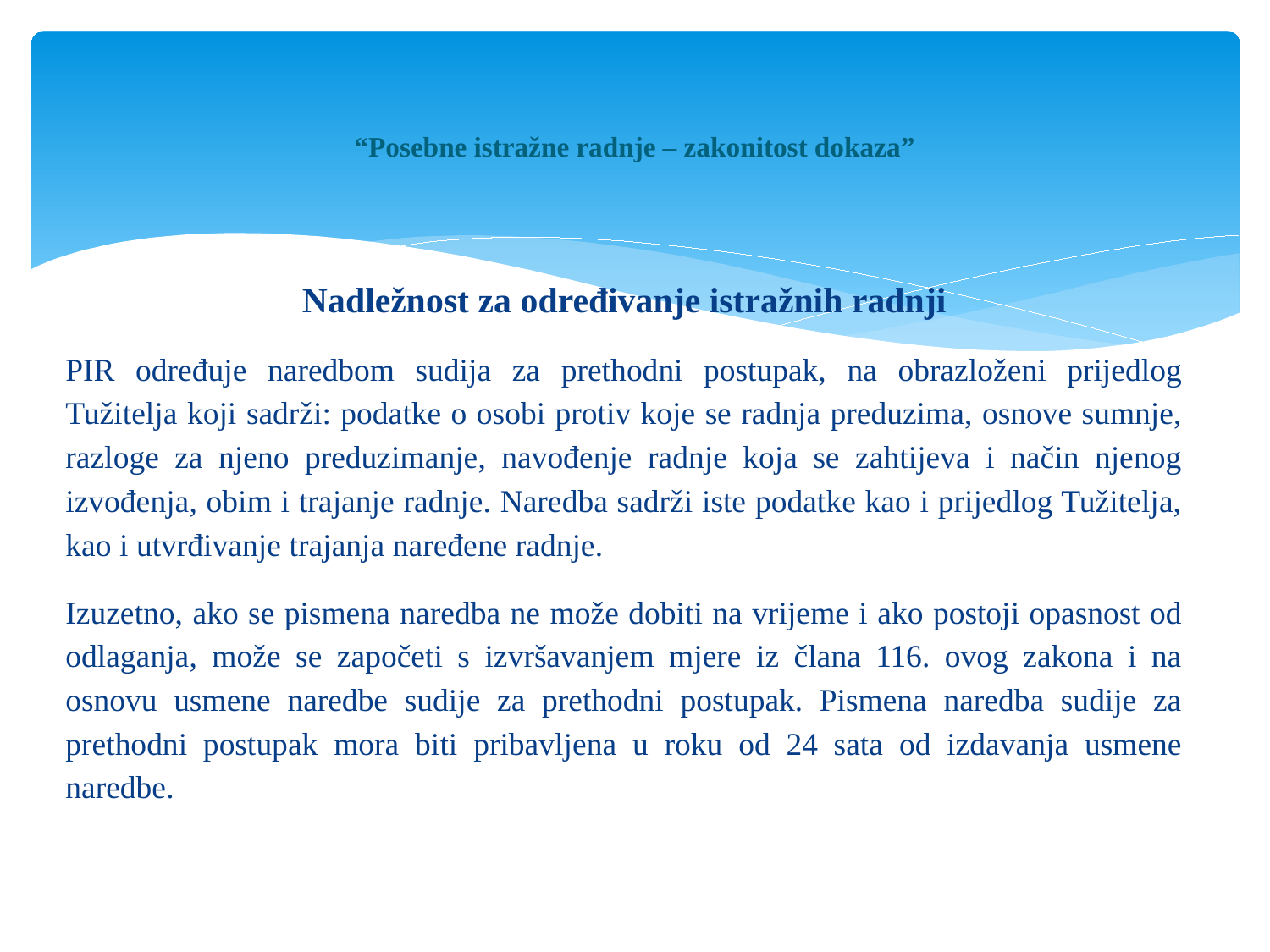

# “Posebne istražne radnje – zakonitost dokaza”
Nadležnost za određivanje istražnih radnji
PIR određuje naredbom sudija za prethodni postupak, na obrazloženi prijedlog Tužitelja koji sadrži: podatke o osobi protiv koje se radnja preduzima, osnove sumnje, razloge za njeno preduzimanje, navođenje radnje koja se zahtijeva i način njenog izvođenja, obim i trajanje radnje. Naredba sadrži iste podatke kao i prijedlog Tužitelja, kao i utvrđivanje trajanja naređene radnje.
Izuzetno, ako se pismena naredba ne može dobiti na vrijeme i ako postoji opasnost od odlaganja, može se započeti s izvršavanjem mjere iz člana 116. ovog zakona i na osnovu usmene naredbe sudije za prethodni postupak. Pismena naredba sudije za prethodni postupak mora biti pribavljena u roku od 24 sata od izdavanja usmene naredbe.